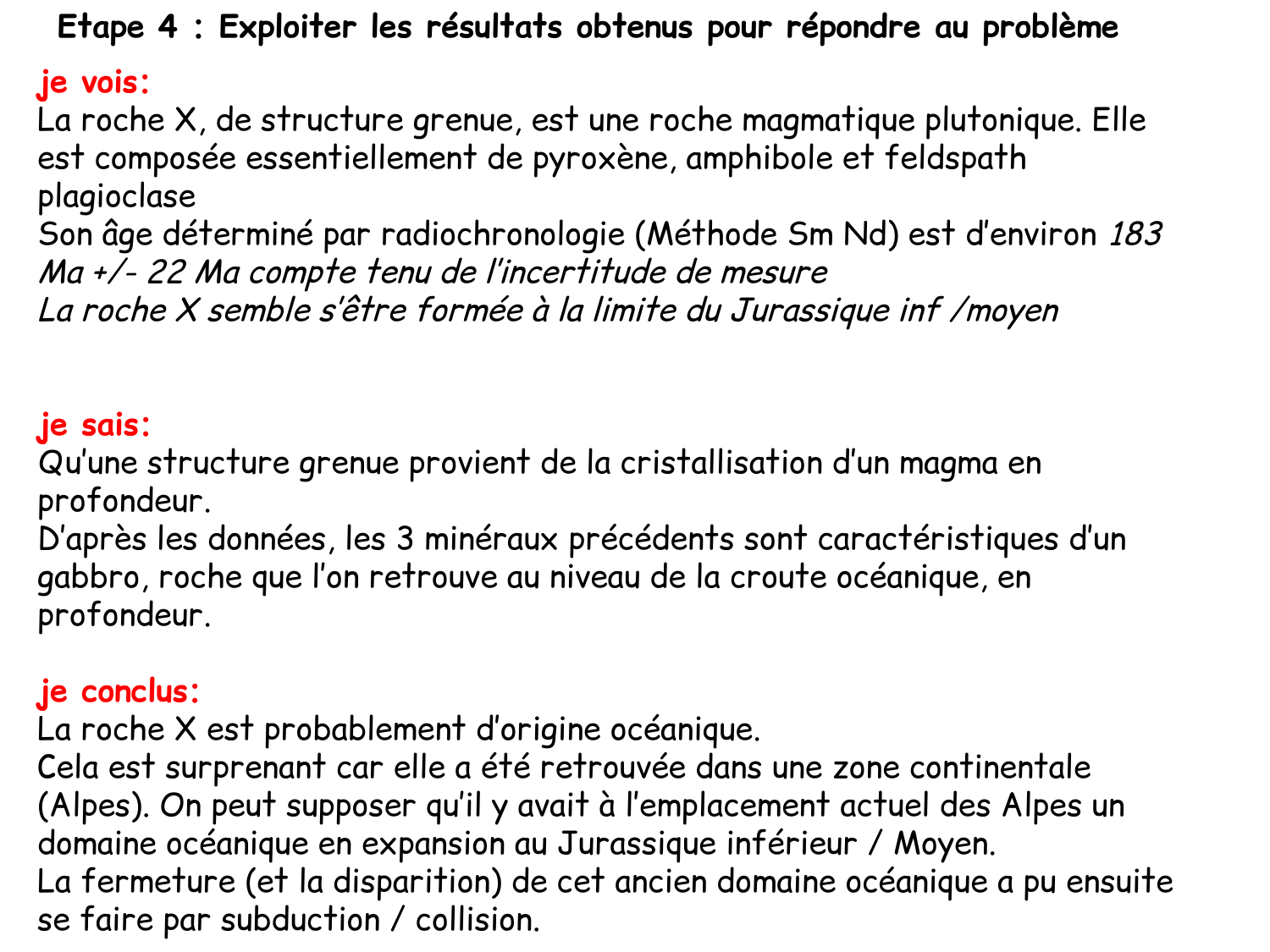

Etape 4 : Exploiter les résultats obtenus pour répondre au problème
je vois:
La roche X, de structure grenue, est une roche magmatique plutonique. Elle est composée essentiellement de pyroxène, amphibole et feldspath plagioclase
Son âge déterminé par radiochronologie (Méthode Sm Nd) est d’environ 183 Ma +/- 22 Ma compte tenu de l’incertitude de mesure
La roche X semble s’être formée à la limite du Jurassique inf /moyen

je sais:
Qu’une structure grenue provient de la cristallisation d’un magma en profondeur.
D’après les données, les 3 minéraux précédents sont caractéristiques d’un gabbro, roche que l’on retrouve au niveau de la croute océanique, en profondeur.

je conclus:
La roche X est probablement d’origine océanique.
Cela est surprenant car elle a été retrouvée dans une zone continentale (Alpes). On peut supposer qu’il y avait à l’emplacement actuel des Alpes un domaine océanique en expansion au Jurassique inférieur / Moyen.
La fermeture (et la disparition) de cet ancien domaine océanique a pu ensuite se faire par subduction / collision.